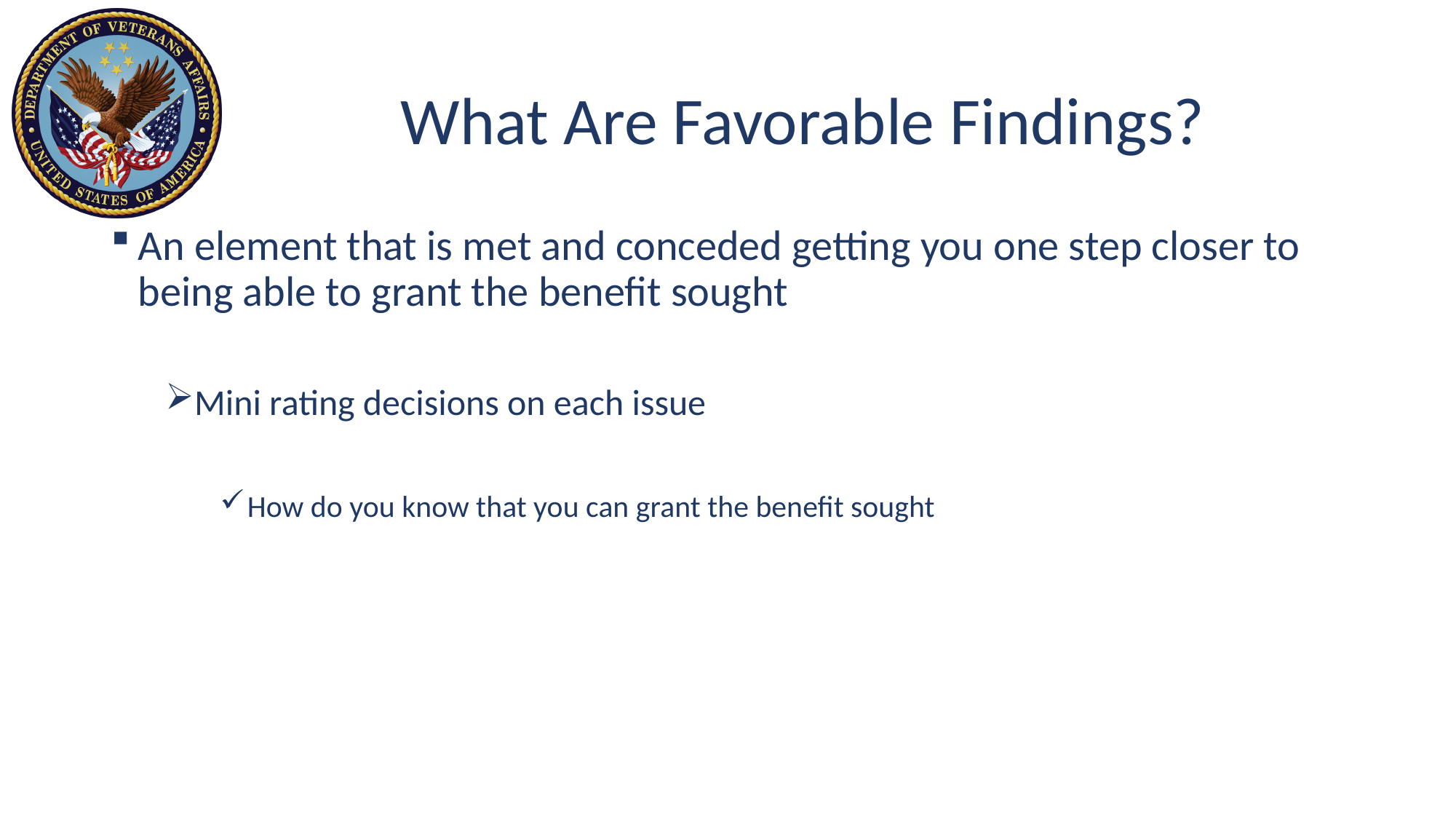

# What Are Favorable Findings?
An element that is met and conceded getting you one step closer to being able to grant the benefit sought

Mini rating decisions on each issue

How do you know that you can grant the benefit sought